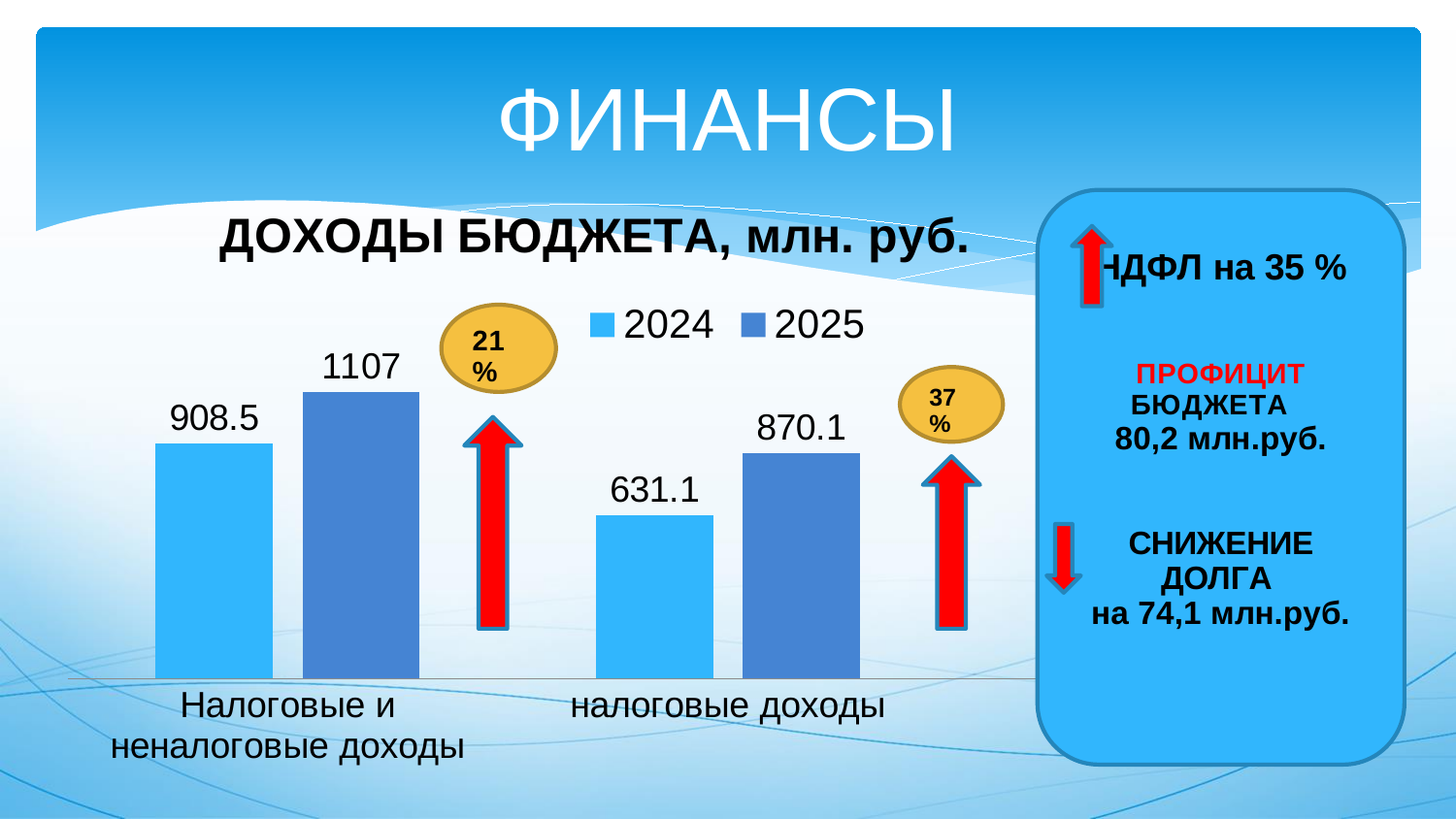

# ФИНАНСЫ

### Chart: ДОХОДЫ БЮДЖЕТА, млн. руб.

| Category | 2024 | 2025 |
|---|---|---|
| Налоговые и неналоговые доходы | 908.5 | 1107.0 |
| налоговые доходы | 631.1 | 870.1 |
| НДФЛ | 413.0 | 556.2 |